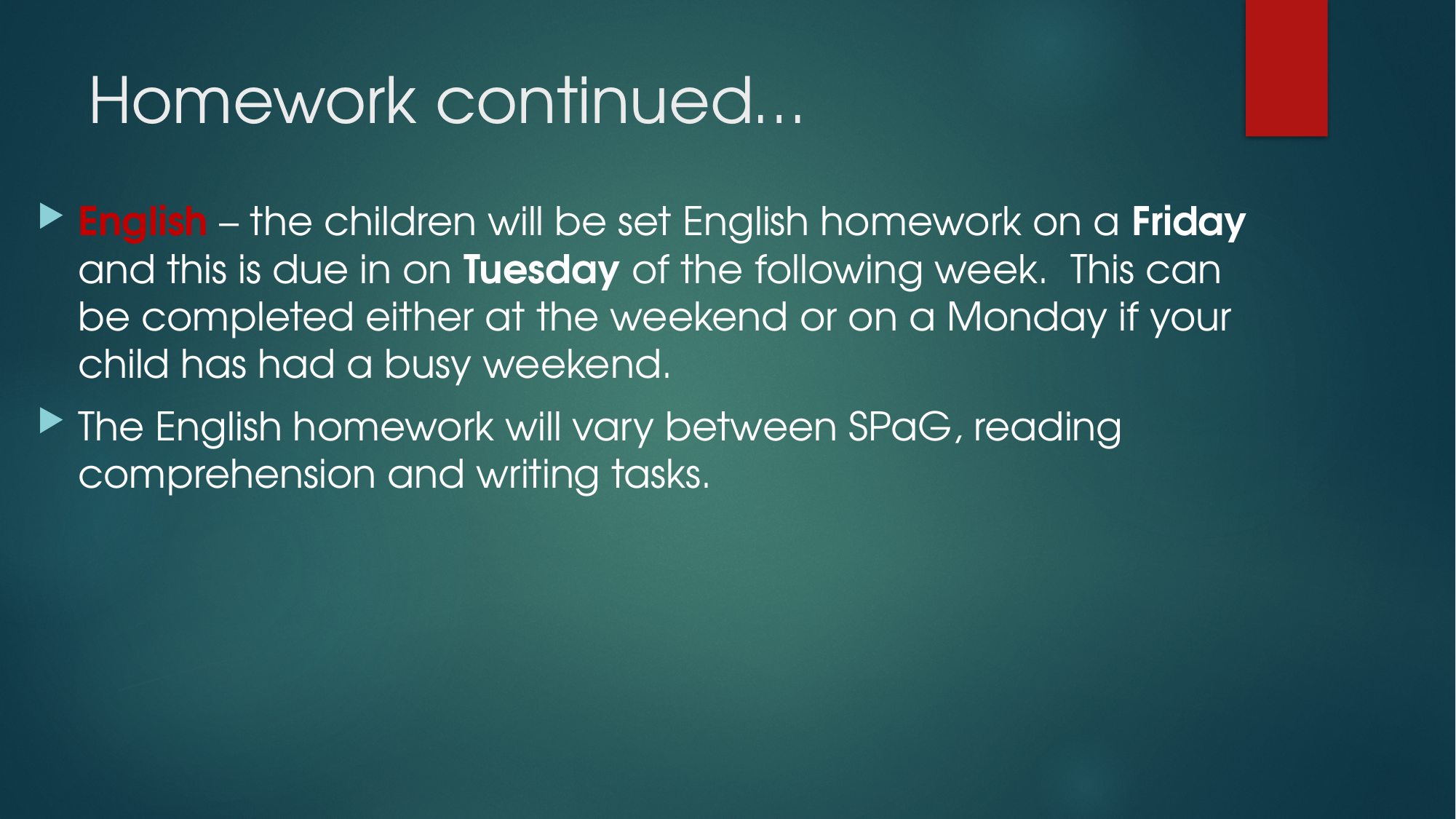

# Homework continued…
English – the children will be set English homework on a Friday and this is due in on Tuesday of the following week.  This can be completed either at the weekend or on a Monday if your child has had a busy weekend.
The English homework will vary between SPaG, reading comprehension and writing tasks.